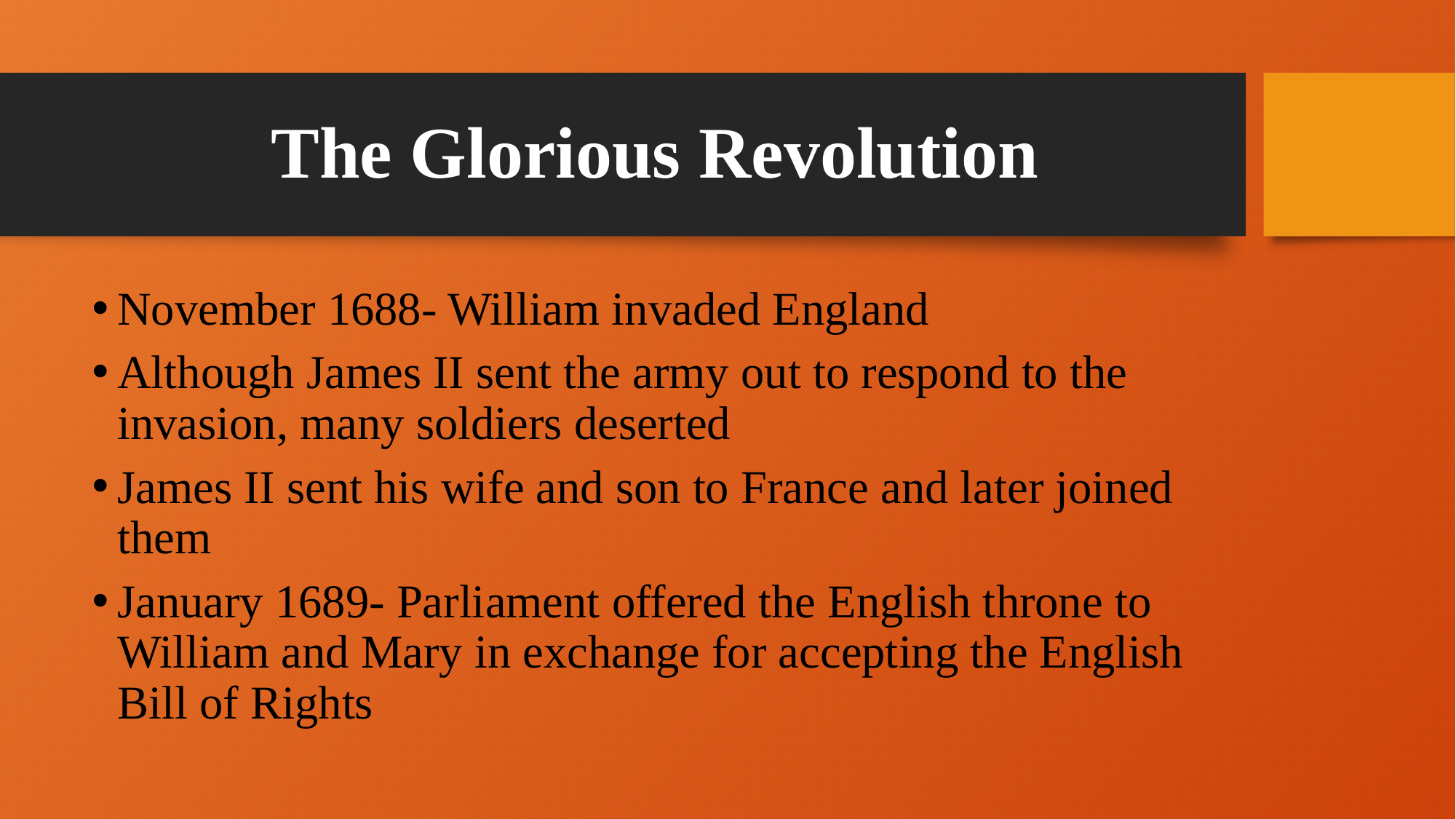

# The Glorious Revolution
November 1688- William invaded England
Although James II sent the army out to respond to the invasion, many soldiers deserted
James II sent his wife and son to France and later joined them
January 1689- Parliament offered the English throne to William and Mary in exchange for accepting the English Bill of Rights